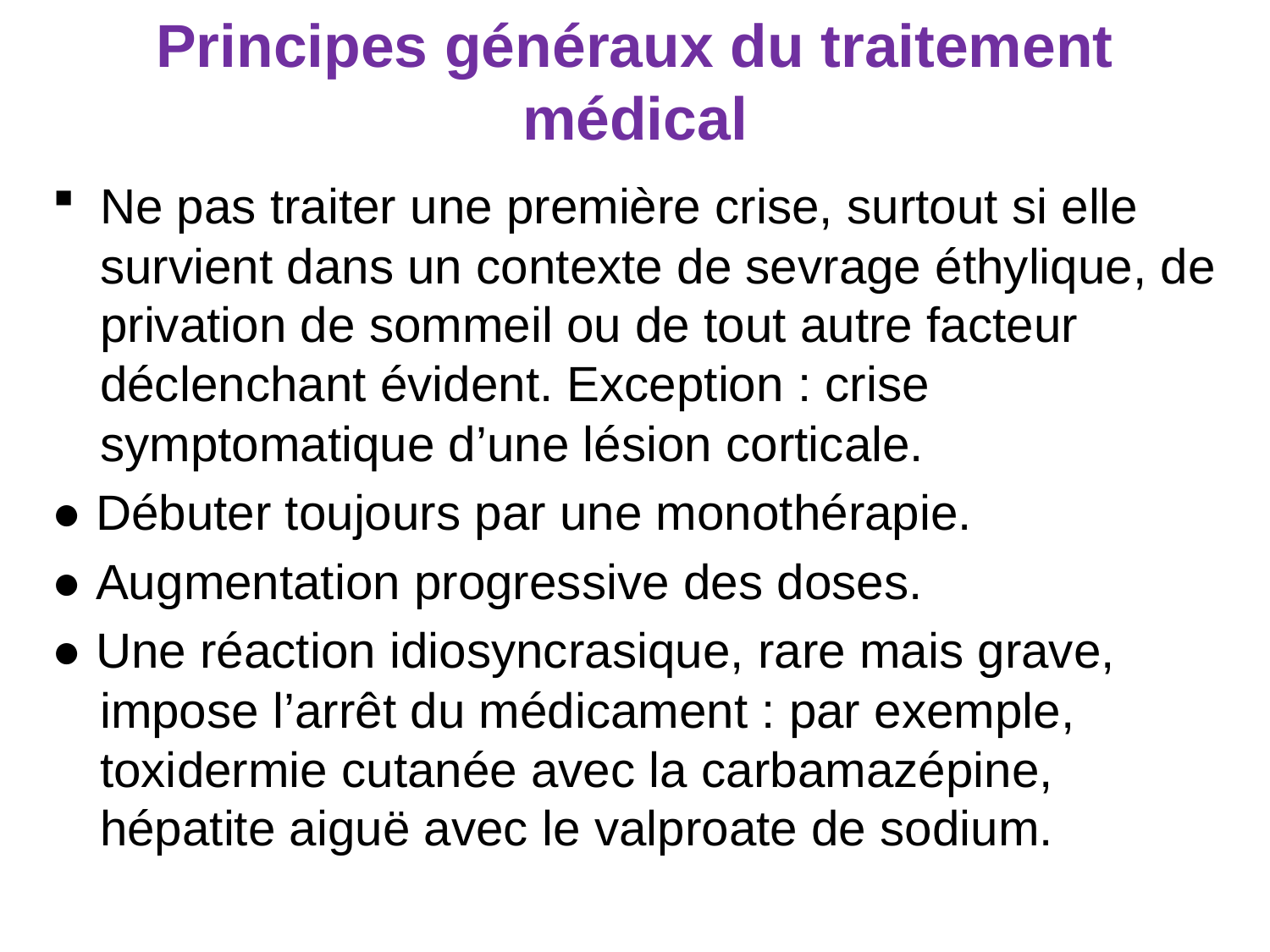

# Principes généraux du traitement médical
Ne pas traiter une première crise, surtout si elle survient dans un contexte de sevrage éthylique, de privation de sommeil ou de tout autre facteur déclenchant évident. Exception : crise symptomatique d’une lésion corticale.
● Débuter toujours par une monothérapie.
● Augmentation progressive des doses.
● Une réaction idiosyncrasique, rare mais grave, impose l’arrêt du médicament : par exemple, toxidermie cutanée avec la carbamazépine, hépatite aiguë avec le valproate de sodium.